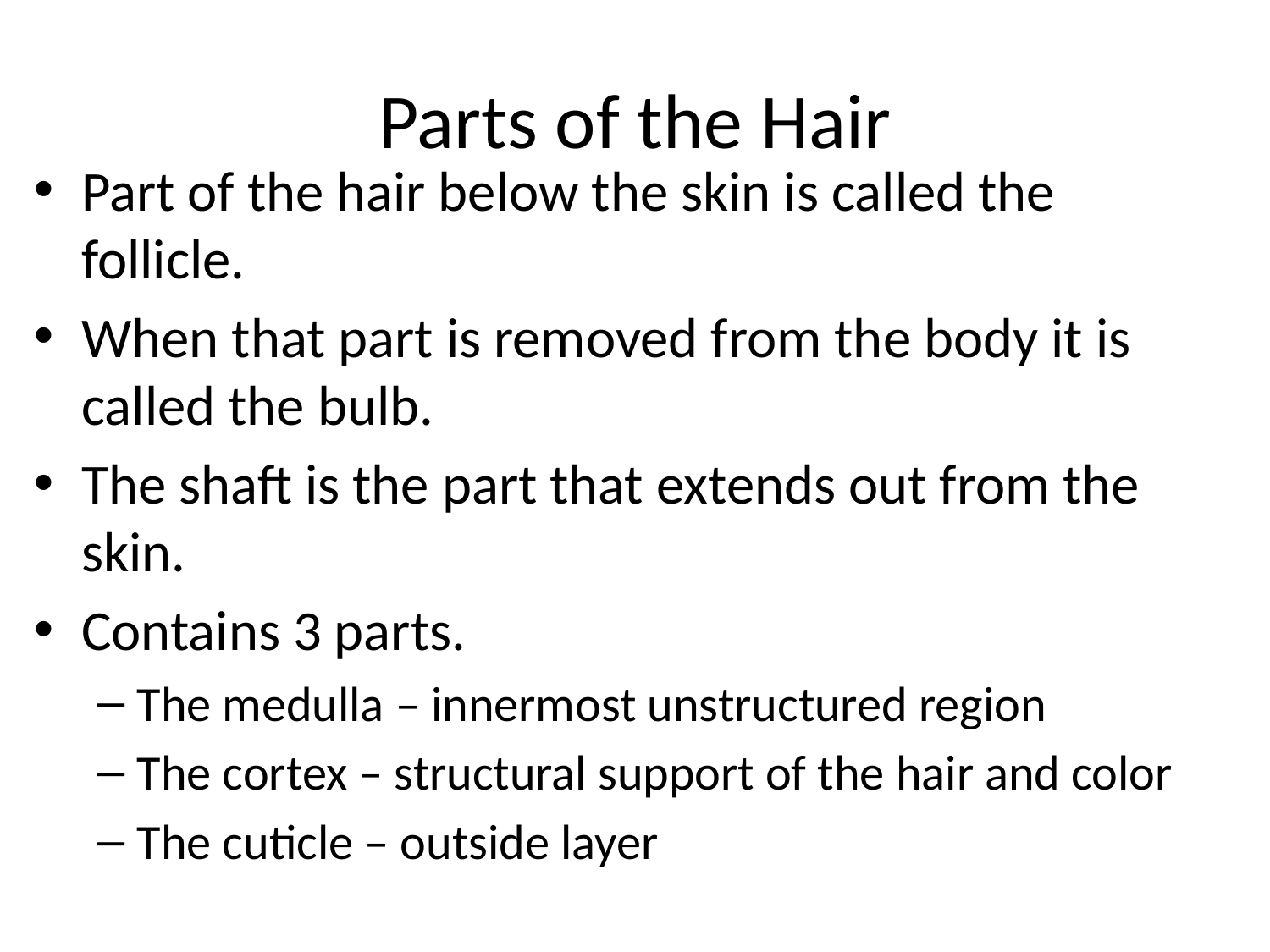

# Parts of the Hair
Part of the hair below the skin is called the follicle.
When that part is removed from the body it is called the bulb.
The shaft is the part that extends out from the skin.
Contains 3 parts.
The medulla – innermost unstructured region
The cortex – structural support of the hair and color
The cuticle – outside layer